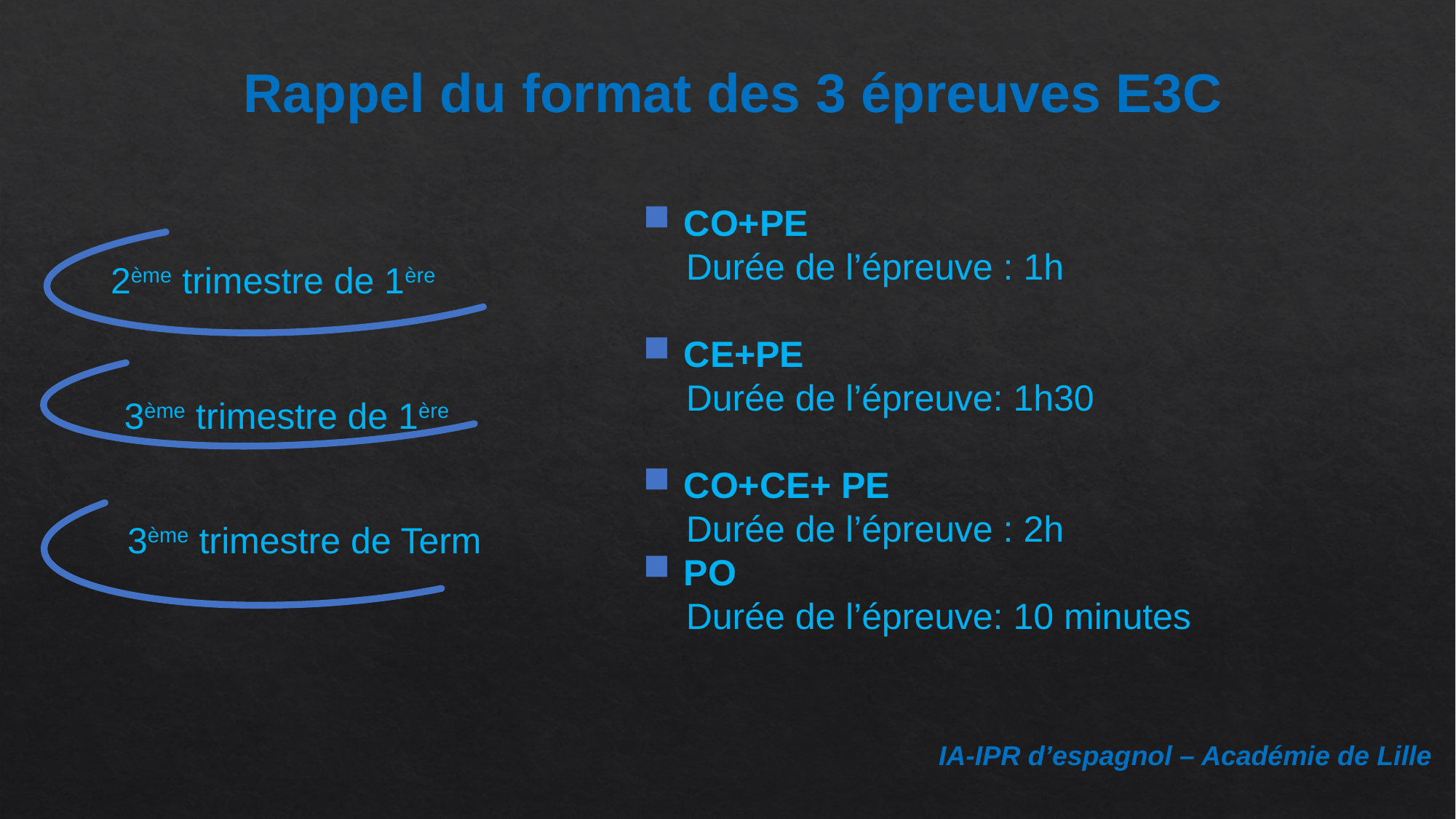

Rappel du format des 3 épreuves E3C
CO+PE
Durée de l’épreuve : 1h

CE+PE
Durée de l’épreuve: 1h30

CO+CE+ PE
Durée de l’épreuve : 2h
PO
Durée de l’épreuve: 10 minutes

2ème trimestre de 1ère

3ème trimestre de 1ère

3ème trimestre de Term
IA-IPR d’espagnol – Académie de Lille